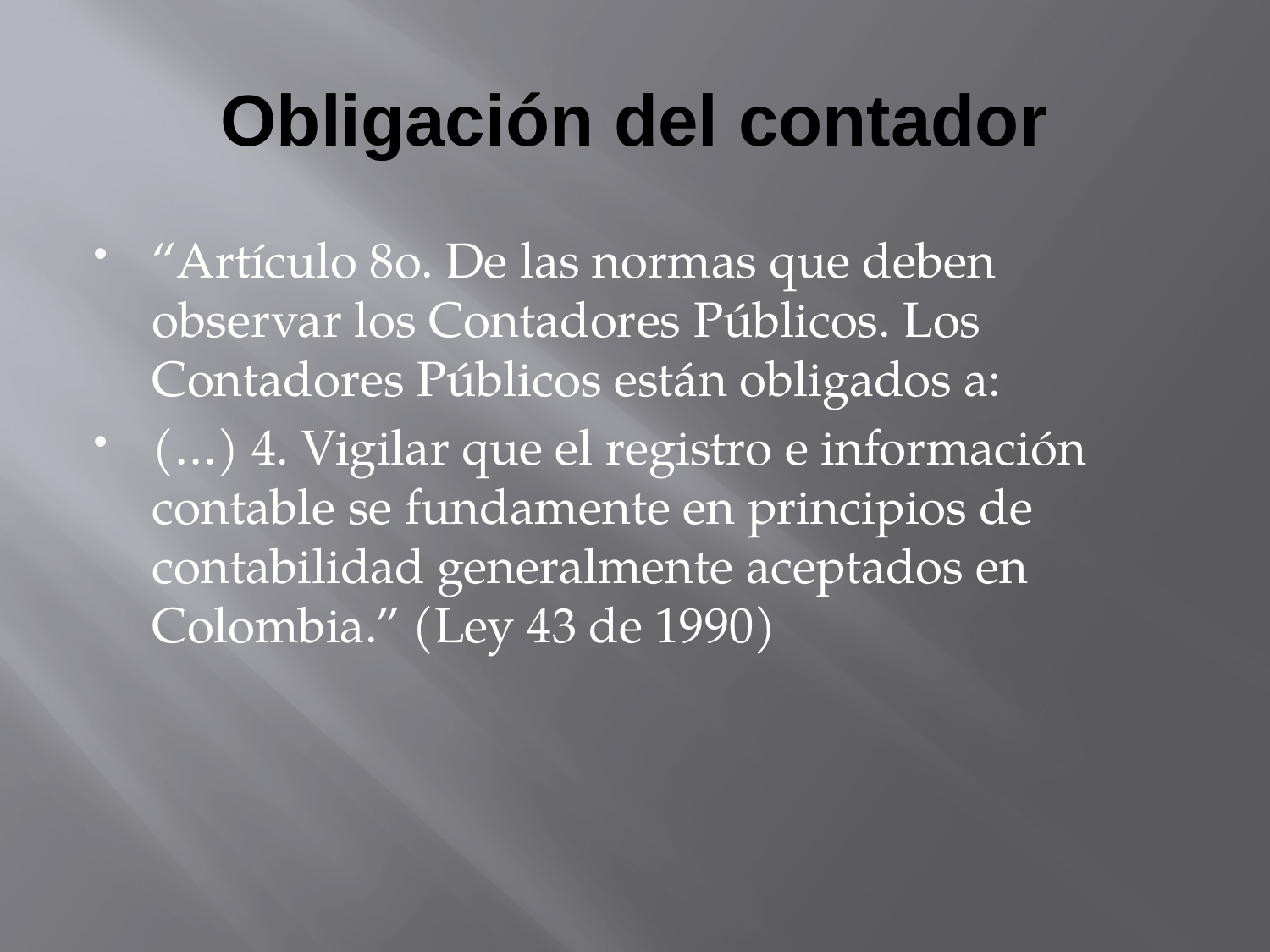

# Obligación del contador
“Artículo 8o. De las normas que deben observar los Contadores Públicos. Los Contadores Públicos están obligados a:
(…) 4. Vigilar que el registro e información contable se fundamente en principios de contabilidad generalmente aceptados en Colombia.” (Ley 43 de 1990)